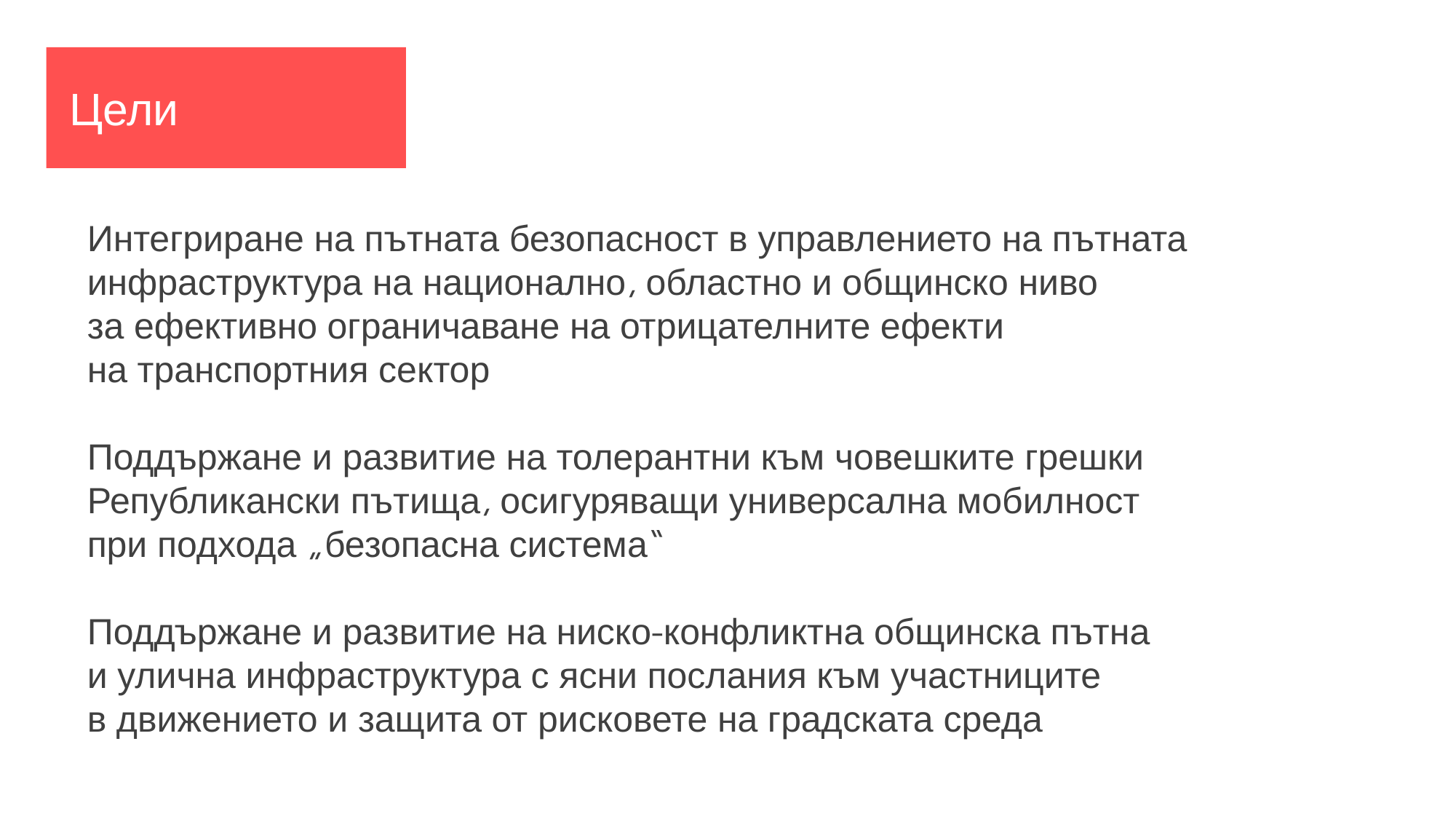

Цели
Интегриране на пътната безопасност в управлението на пътната инфраструктура на национално, областно и общинско ниво
за ефективно ограничаване на отрицателните ефекти
на транспортния сектор

Поддържане и развитие на толерантни към човешките грешки Републикански пътища, осигуряващи универсална мобилност
при подхода „безопасна система“

Поддържане и развитие на ниско-конфликтна общинска пътна
и улична инфраструктура с ясни послания към участниците
в движението и защита от рисковете на градската среда